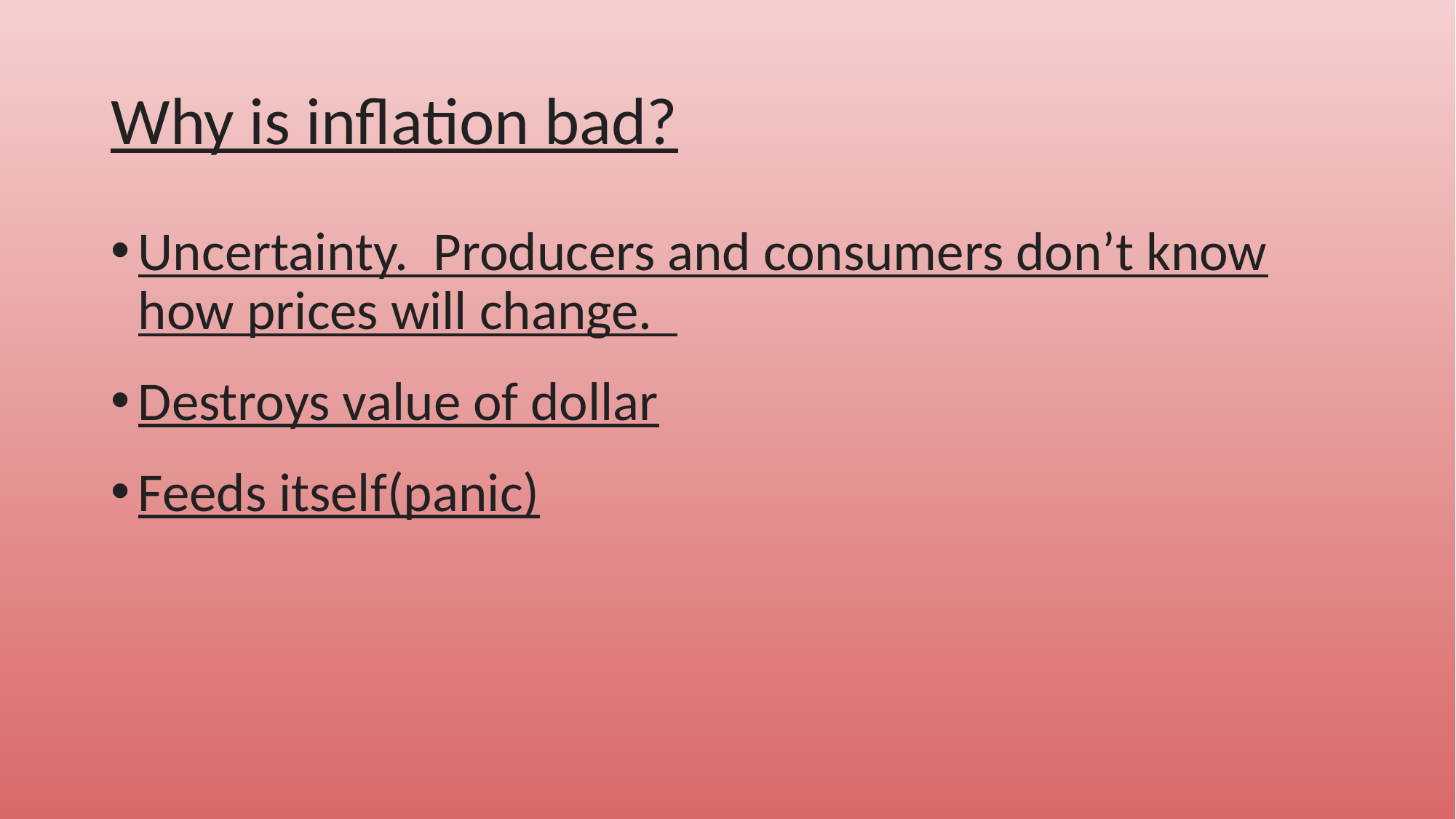

# Why is inflation bad?
Uncertainty.  Producers and consumers don’t know how prices will change.
Destroys value of dollar
Feeds itself(panic)